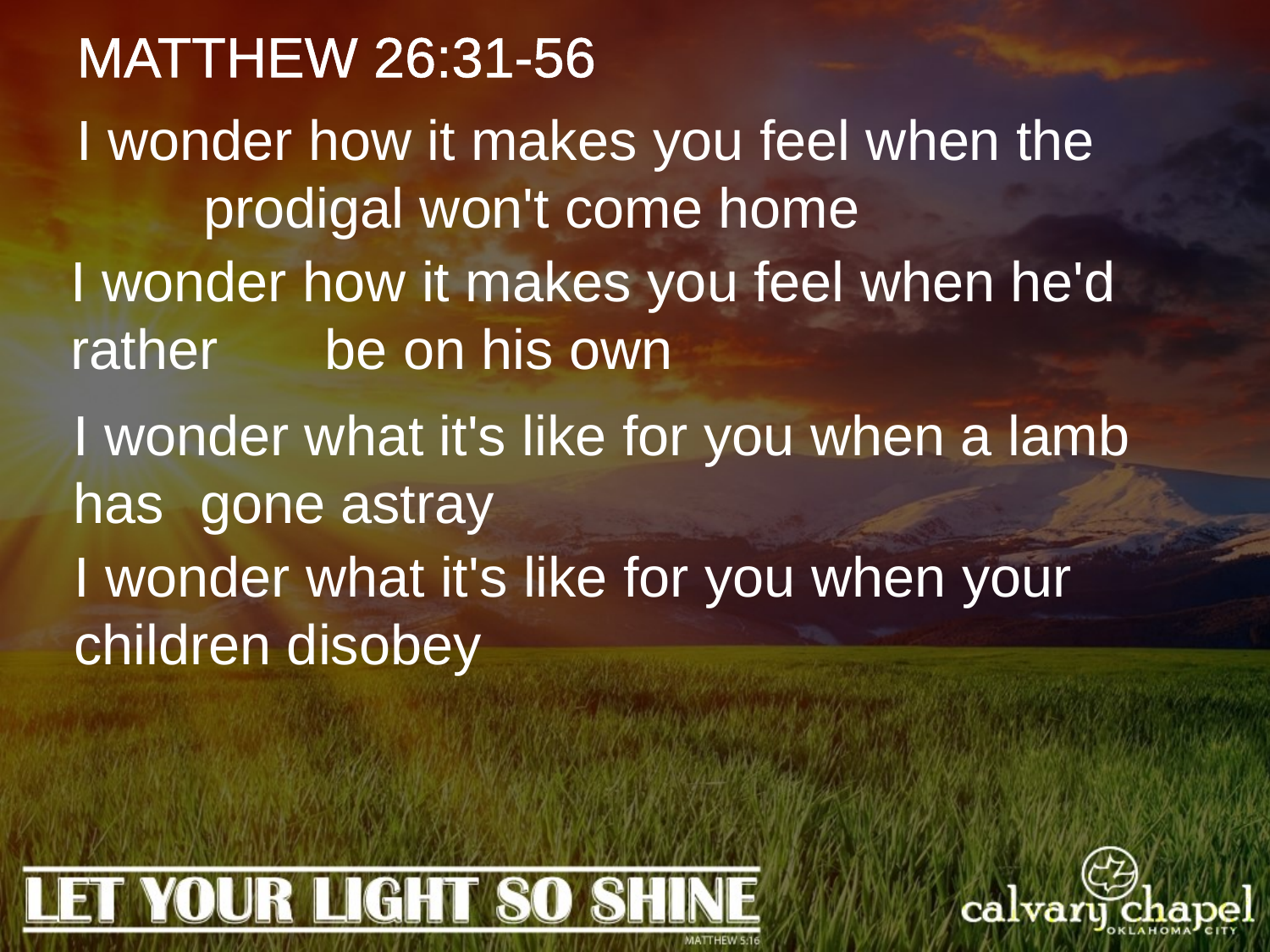

MATTHEW 26:31-56
I wonder how it makes you feel when the 	prodigal won't come home
I wonder how it makes you feel when he'd rather 	be on his own
I wonder what it's like for you when a lamb has 	gone astray
I wonder what it's like for you when your 	children disobey